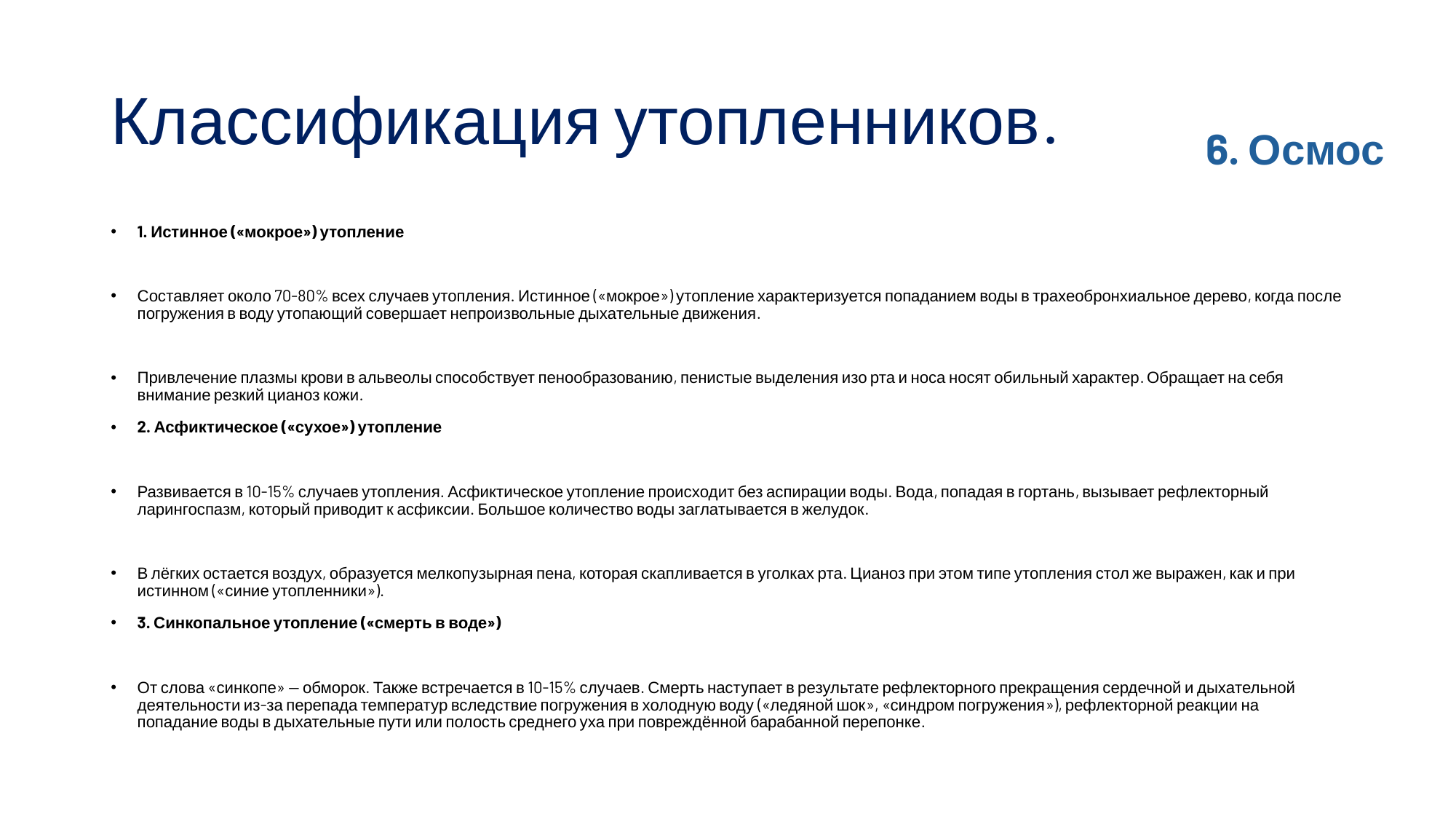

# Классификация утопленников.
6. Осмос
1. Истинное («мокрое») утопление

Составляет около 70-80% всех случаев утопления. Истинное («мокрое») утопление характеризуется попаданием воды в трахеобронхиальное дерево, когда после погружения в воду утопающий совершает непроизвольные дыхательные движения.

Привлечение плазмы крови в альвеолы способствует пенообразованию, пенистые выделения изо рта и носа носят обильный характер. Обращает на себя внимание резкий цианоз кожи.
2. Асфиктическое («сухое») утопление

Развивается в 10-15% случаев утопления. Асфиктическое утопление происходит без аспирации воды. Вода, попадая в гортань, вызывает рефлекторный ларингоспазм, который приводит к асфиксии. Большое количество воды заглатывается в желудок.

В лёгких остается воздух, образуется мелкопузырная пена, которая скапливается в уголках рта. Цианоз при этом типе утопления стол же выражен, как и при истинном («синие утопленники»).
3. Синкопальное утопление («смерть в воде»)

От слова «синкопе» — обморок. Также встречается в 10-15% случаев. Смерть наступает в результате рефлекторного прекращения сердечной и дыхательной деятельности из-за перепада температур вследствие погружения в холодную воду («ледяной шок», «синдром погружения»), рефлекторной реакции на попадание воды в дыхательные пути или полость среднего уха при повреждённой барабанной перепонке.